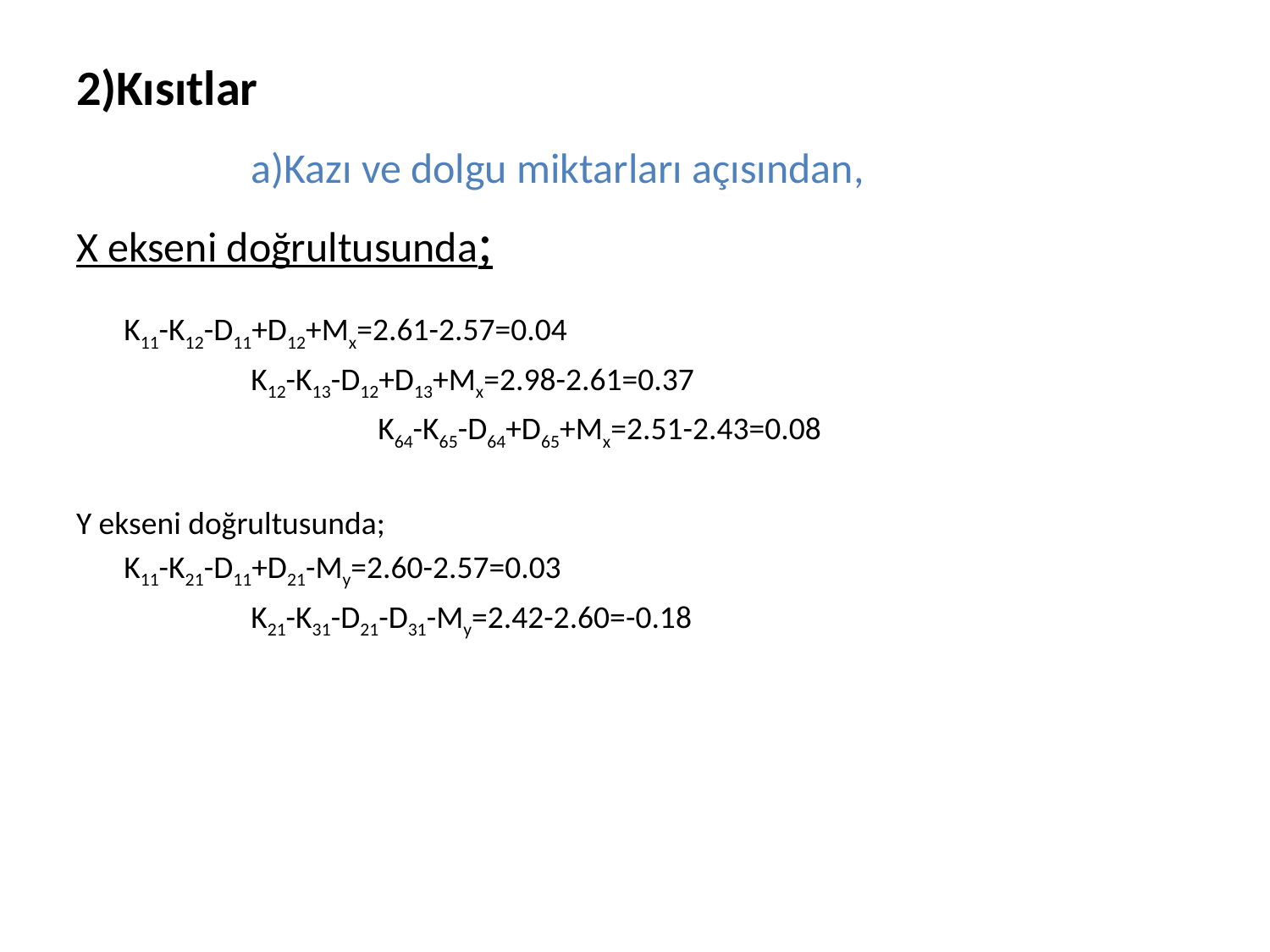

2)Kısıtlar
		a)Kazı ve dolgu miktarları açısından,
X ekseni doğrultusunda;
	K11-K12-D11+D12+Mx=2.61-2.57=0.04
		K12-K13-D12+D13+Mx=2.98-2.61=0.37
			K64-K65-D64+D65+Mx=2.51-2.43=0.08

Y ekseni doğrultusunda;
	K11-K21-D11+D21-My=2.60-2.57=0.03
		K21-K31-D21-D31-My=2.42-2.60=-0.18